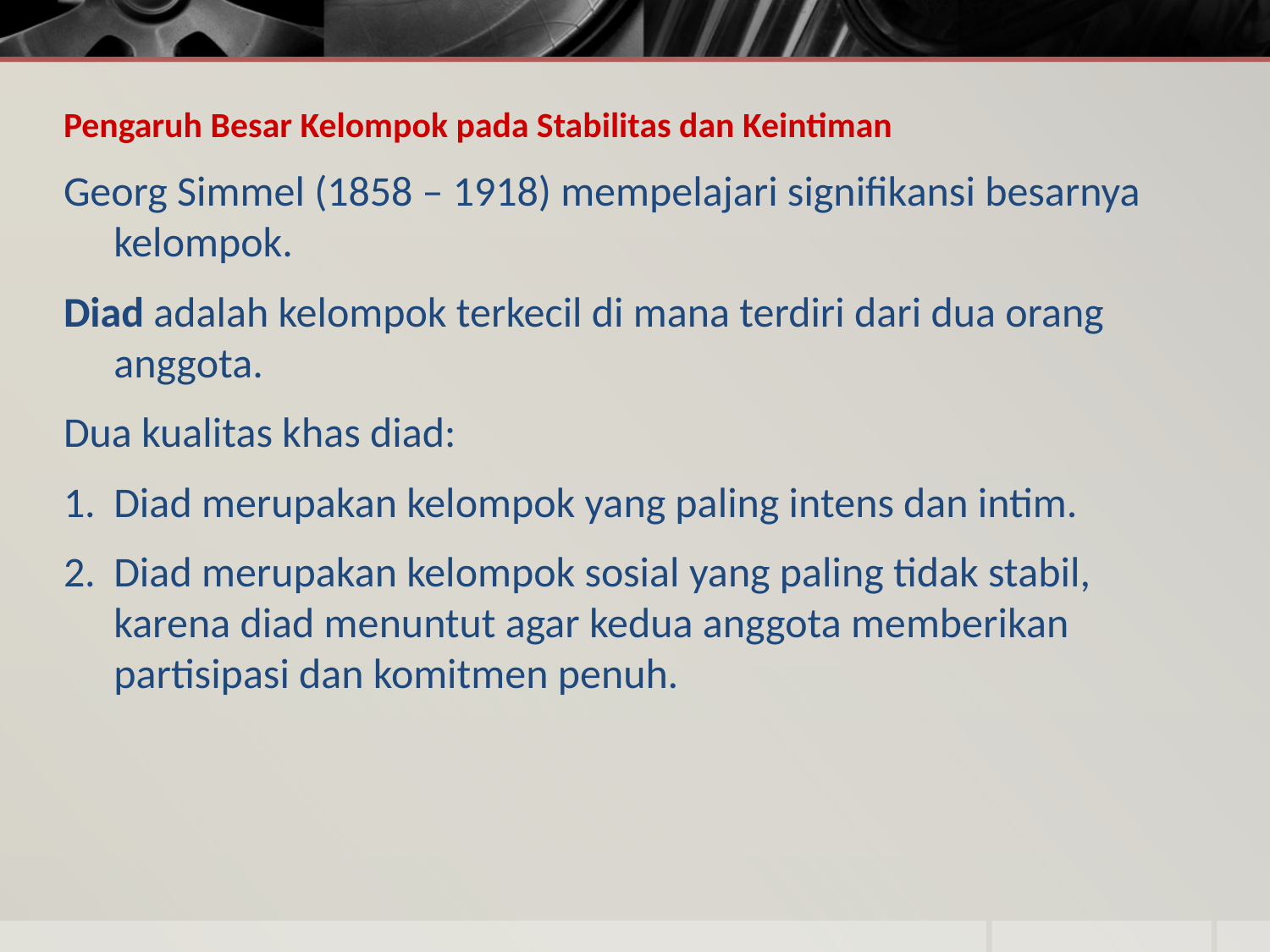

Pengaruh Besar Kelompok pada Stabilitas dan Keintiman
Georg Simmel (1858 – 1918) mempelajari signifikansi besarnya kelompok.
Diad adalah kelompok terkecil di mana terdiri dari dua orang anggota.
Dua kualitas khas diad:
Diad merupakan kelompok yang paling intens dan intim.
Diad merupakan kelompok sosial yang paling tidak stabil, karena diad menuntut agar kedua anggota memberikan partisipasi dan komitmen penuh.